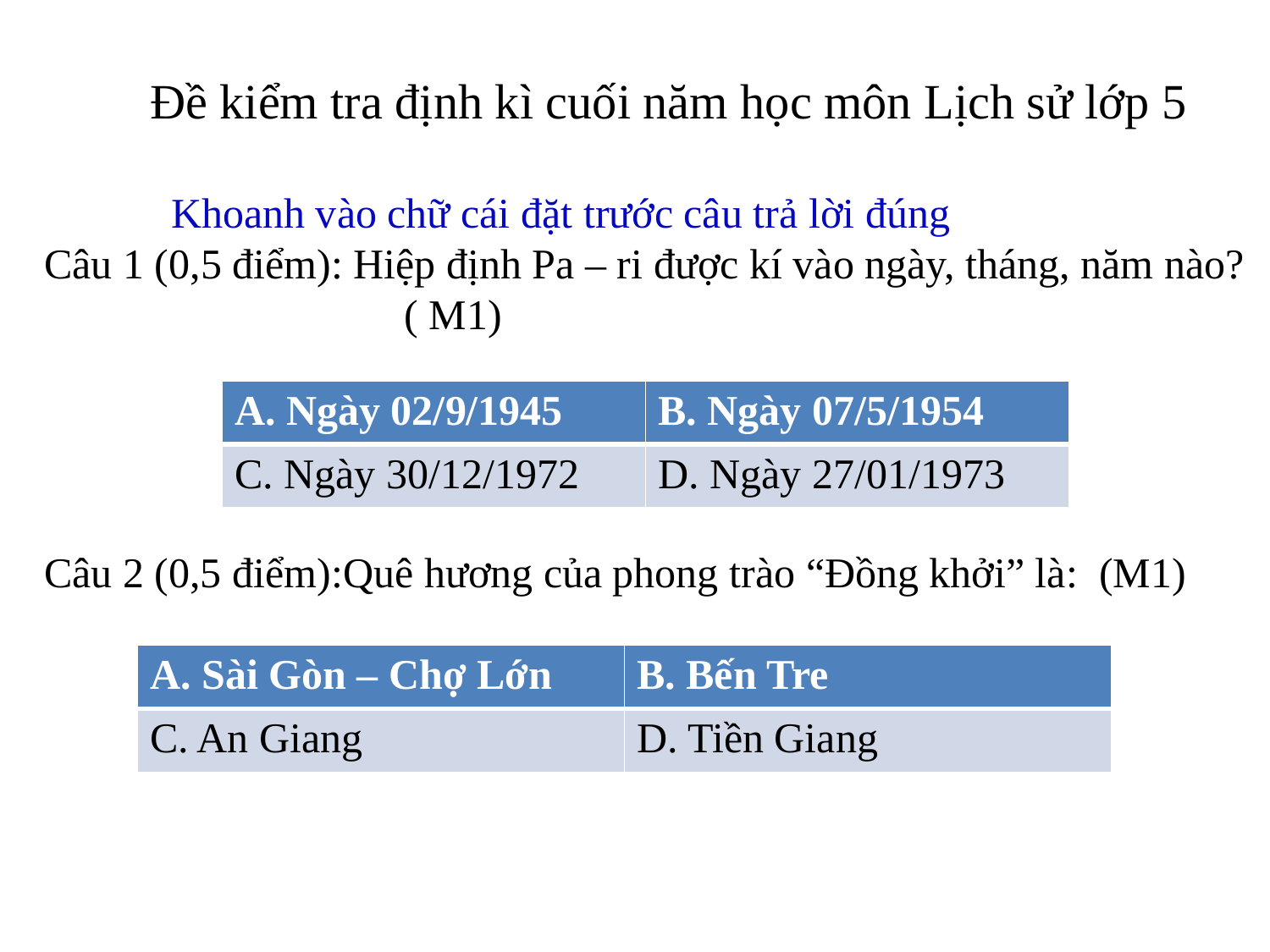

Đề kiểm tra định kì cuối năm học môn Lịch sử lớp 5
	Khoanh vào chữ cái đặt trước câu trả lời đúng
Câu 1 (0,5 điểm): Hiệp định Pa – ri được kí vào ngày, tháng, năm nào?                                      ( M1)

| A. Ngày 02/9/1945 | B. Ngày 07/5/1954 |
| --- | --- |
| C. Ngày 30/12/1972 | D. Ngày 27/01/1973 |
Câu 2 (0,5 điểm):Quê hương của phong trào “Đồng khởi” là:  (M1)
| A. Sài Gòn – Chợ Lớn | B. Bến Tre |
| --- | --- |
| C. An Giang | D. Tiền Giang |